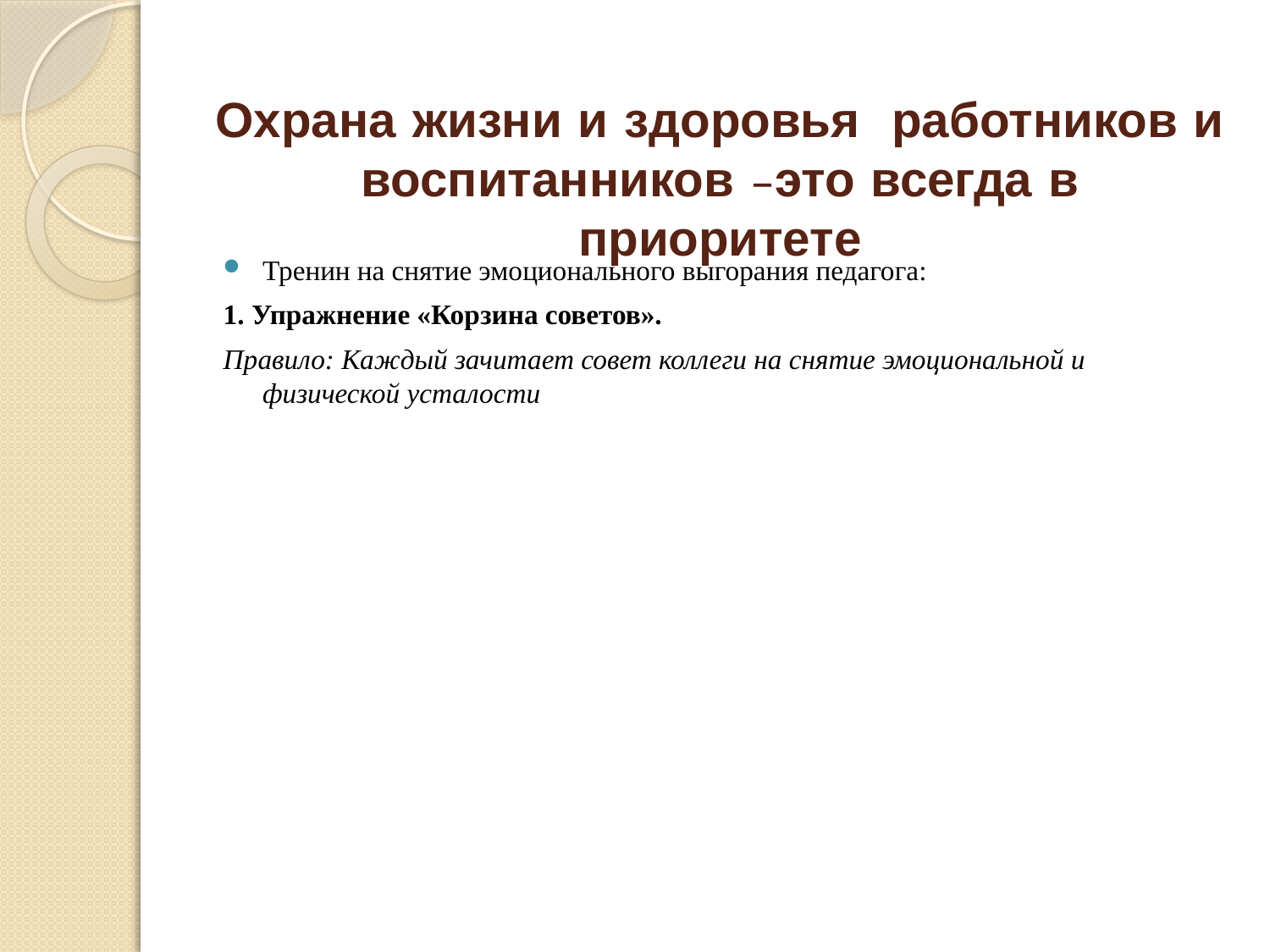

# Охрана жизни и здоровья  работников и воспитанников –это всегда в приоритете
Тренин на снятие эмоционального выгорания педагога:
1. Упражнение «Корзина советов».
Правило: Каждый зачитает совет коллеги на снятие эмоциональной и физической усталости